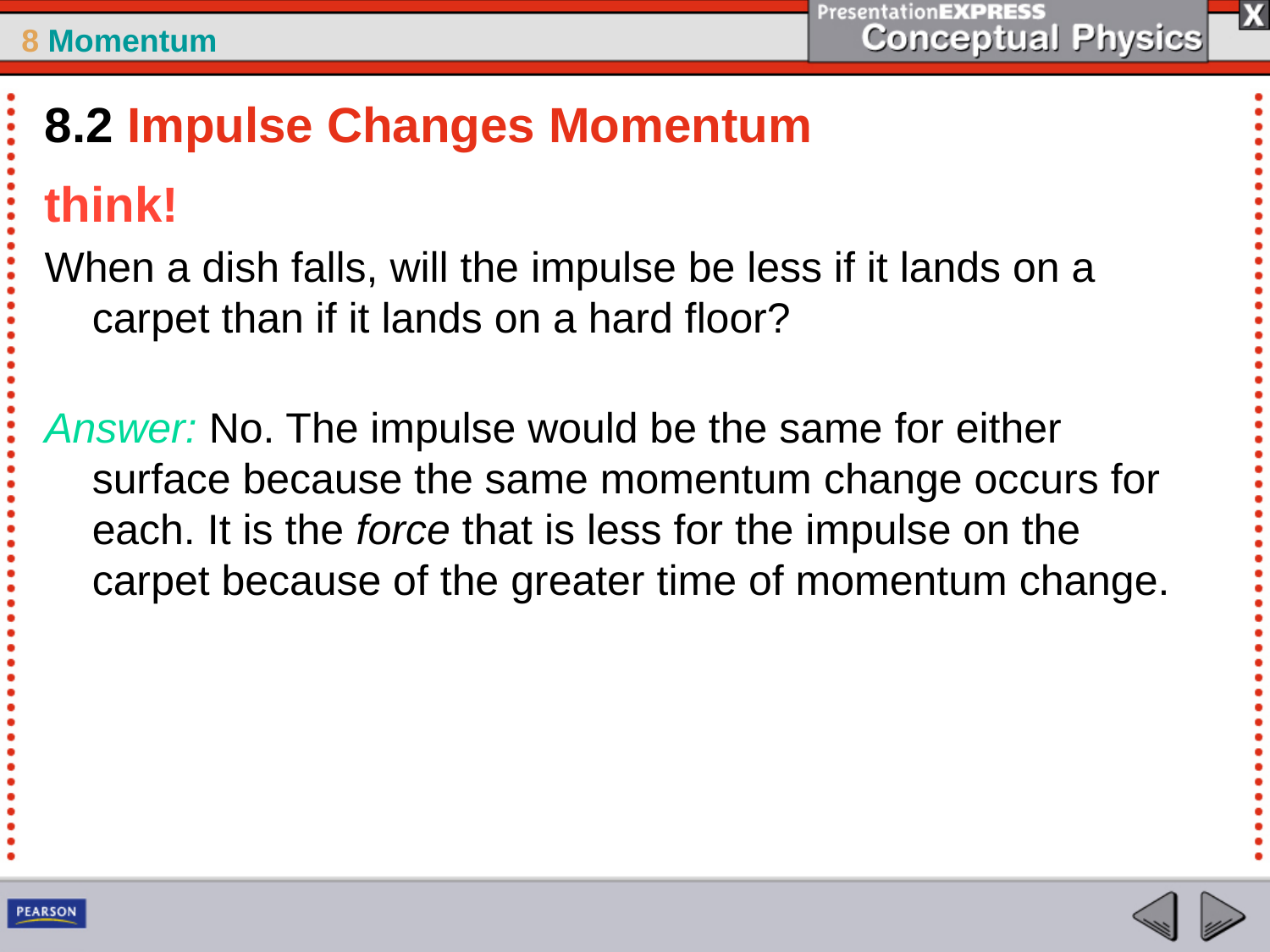

8.2 Impulse Changes Momentum
think!
When a dish falls, will the impulse be less if it lands on a carpet than if it lands on a hard floor?
Answer: No. The impulse would be the same for either surface because the same momentum change occurs for each. It is the force that is less for the impulse on the carpet because of the greater time of momentum change.